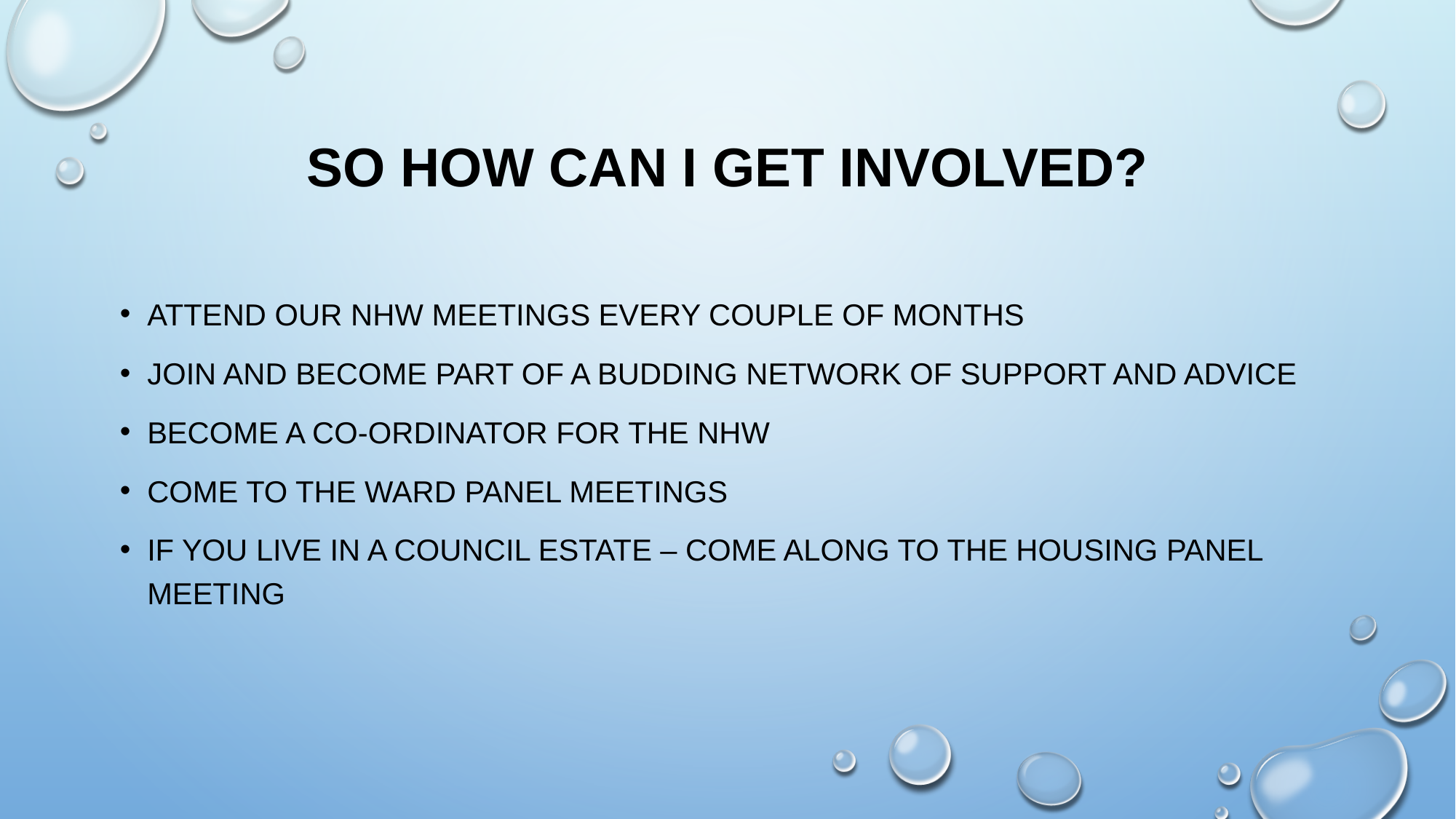

# So how can I get involved?
Attend our nhw meetings every couple of months
join and become part of a budding network of support and advice
Become a co-ordinator for the nhw
Come to the ward panel meetings
If you live in a council estate – come along to the housing panel meeting